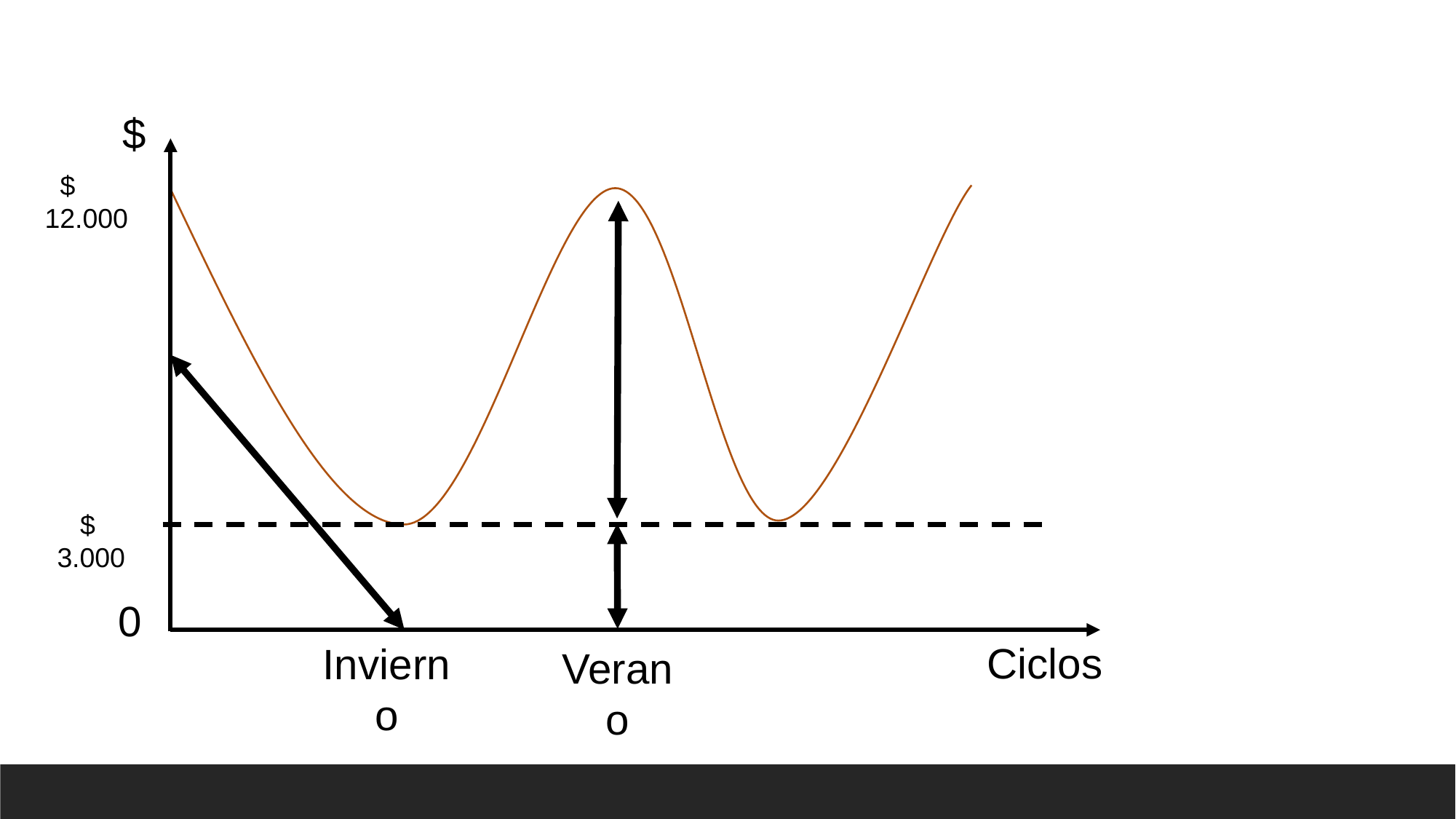

$
  $ 12.000

   $ 3.000
0
Ciclos
Invierno
Verano